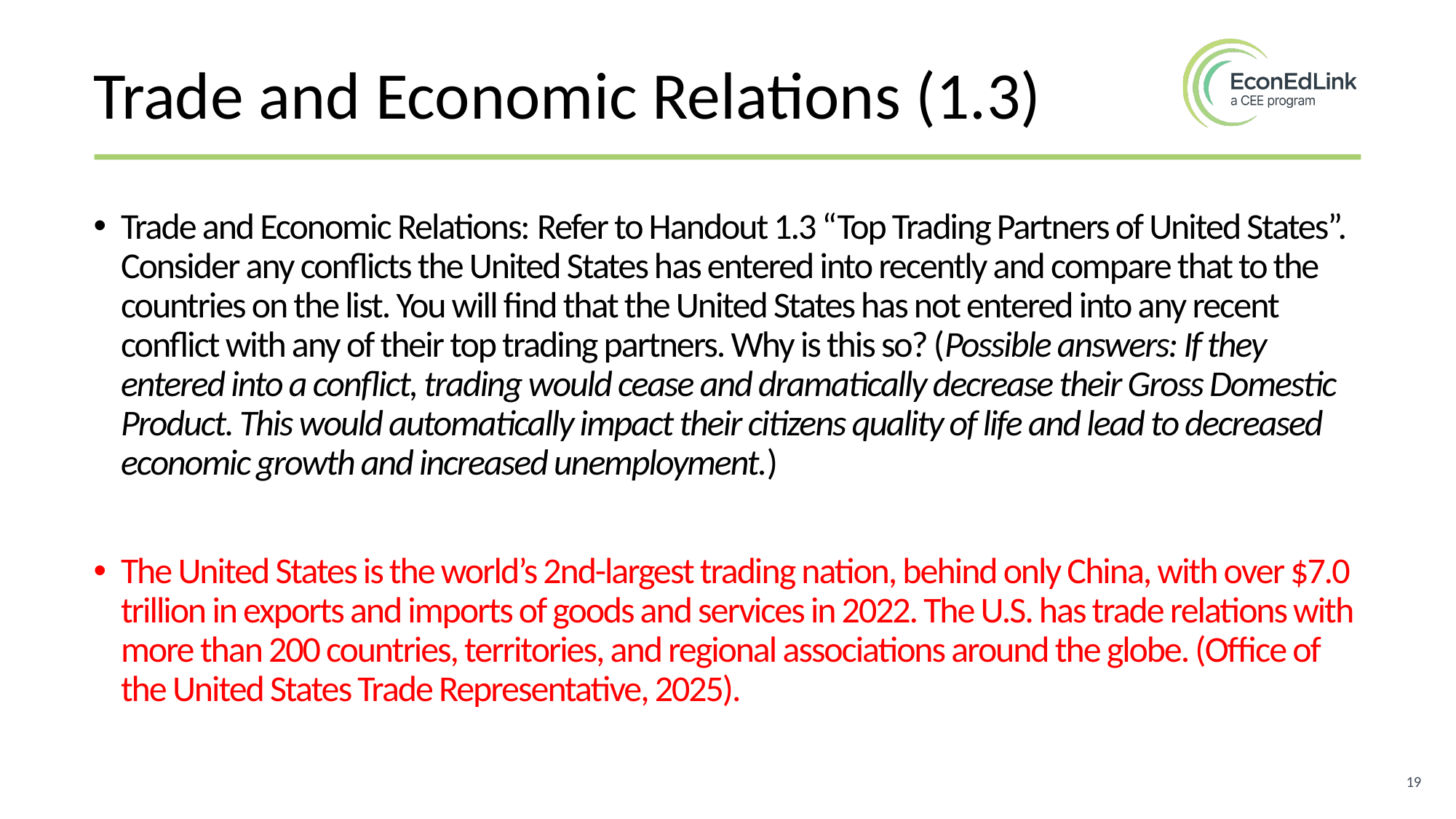

# Trade and Economic Relations (1.3)
Trade and Economic Relations: Refer to Handout 1.3 “Top Trading Partners of United States”. Consider any conflicts the United States has entered into recently and compare that to the countries on the list. You will find that the United States has not entered into any recent conflict with any of their top trading partners. Why is this so? (Possible answers: If they entered into a conflict, trading would cease and dramatically decrease their Gross Domestic Product. This would automatically impact their citizens quality of life and lead to decreased economic growth and increased unemployment.)

The United States is the world’s 2nd-largest trading nation, behind only China, with over $7.0 trillion in exports and imports of goods and services in 2022. The U.S. has trade relations with more than 200 countries, territories, and regional associations around the globe. (Office of the United States Trade Representative, 2025).
19